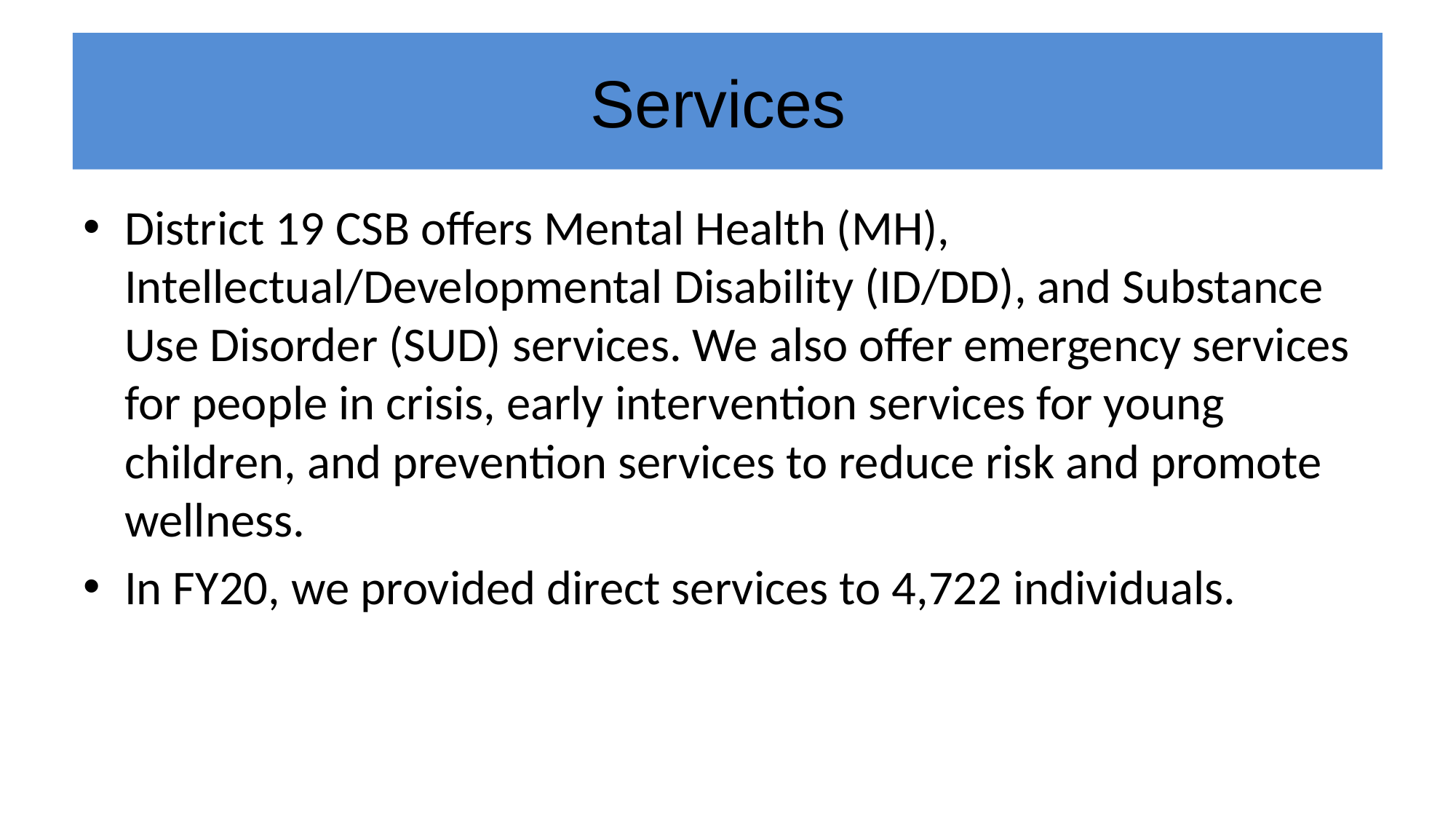

# Services
District 19 CSB offers Mental Health (MH), Intellectual/Developmental Disability (ID/DD), and Substance Use Disorder (SUD) services. We also offer emergency services for people in crisis, early intervention services for young children, and prevention services to reduce risk and promote wellness.
In FY20, we provided direct services to 4,722 individuals.